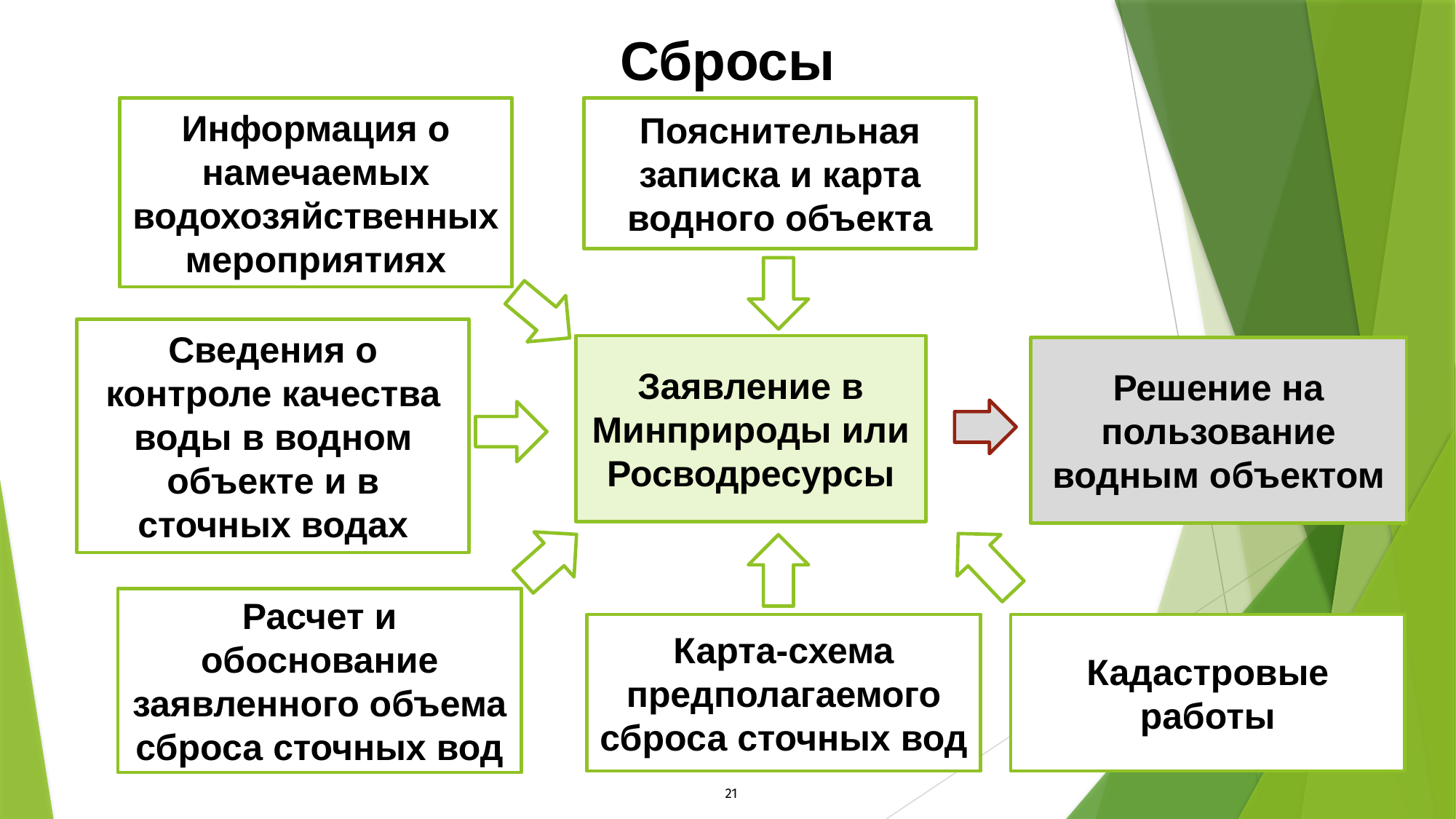

Сбросы
Информация о намечаемых водохозяйственных мероприятиях
Пояснительная записка и карта водного объекта

Сведения о контроле качества воды в водном объекте и в сточных водах
Заявление в Минприроды или Росводресурсы
Решение на пользование водным объектом

Расчет и обоснование заявленного объема сброса сточных вод
Карта-схема предполагаемого сброса сточных вод
Кадастровые работы
21